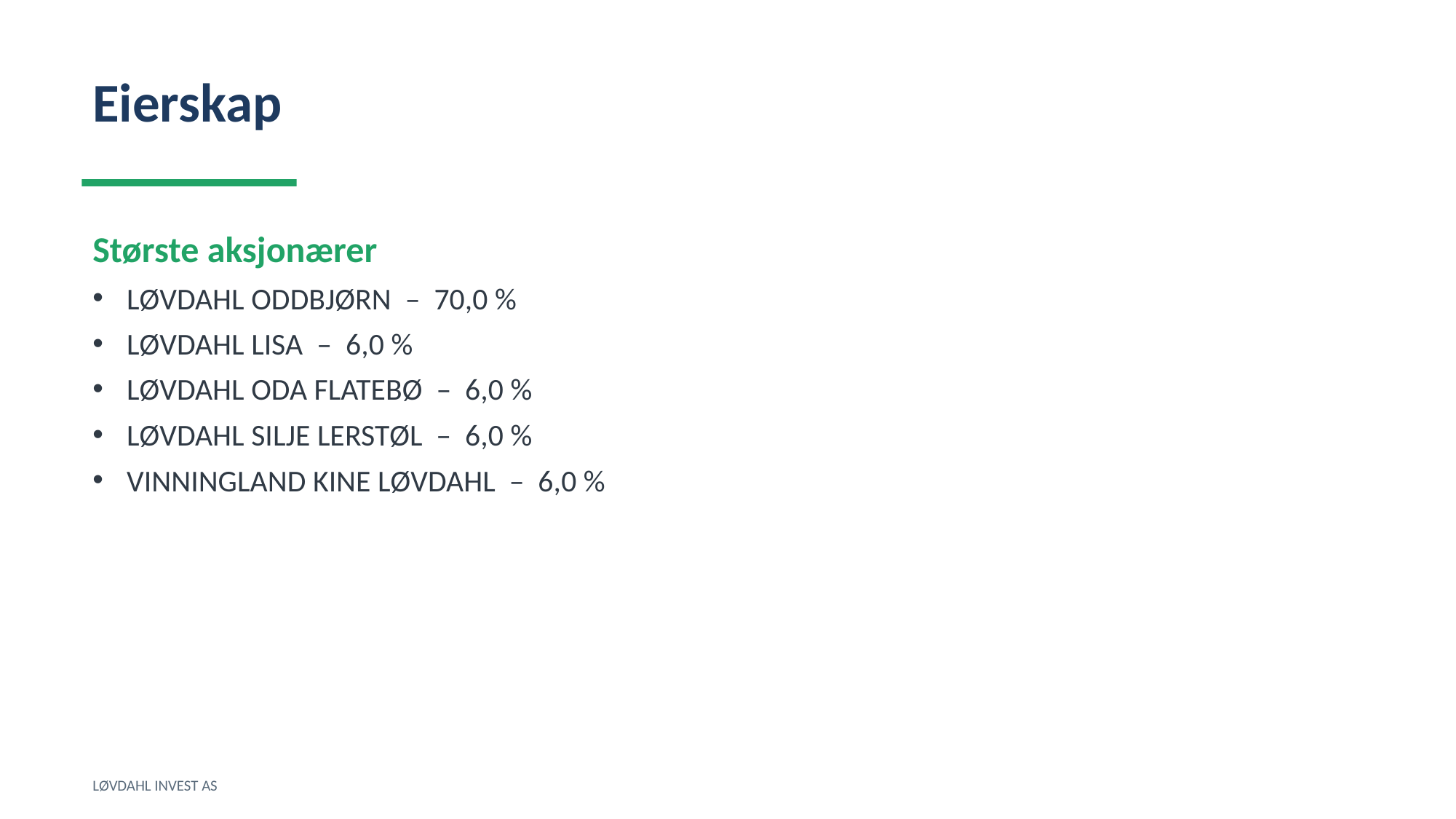

Eierskap

Største aksjonærer
LØVDAHL ODDBJØRN  –  70,0 %
LØVDAHL LISA  –  6,0 %
LØVDAHL ODA FLATEBØ  –  6,0 %
LØVDAHL SILJE LERSTØL  –  6,0 %
VINNINGLAND KINE LØVDAHL  –  6,0 %
LØVDAHL INVEST AS